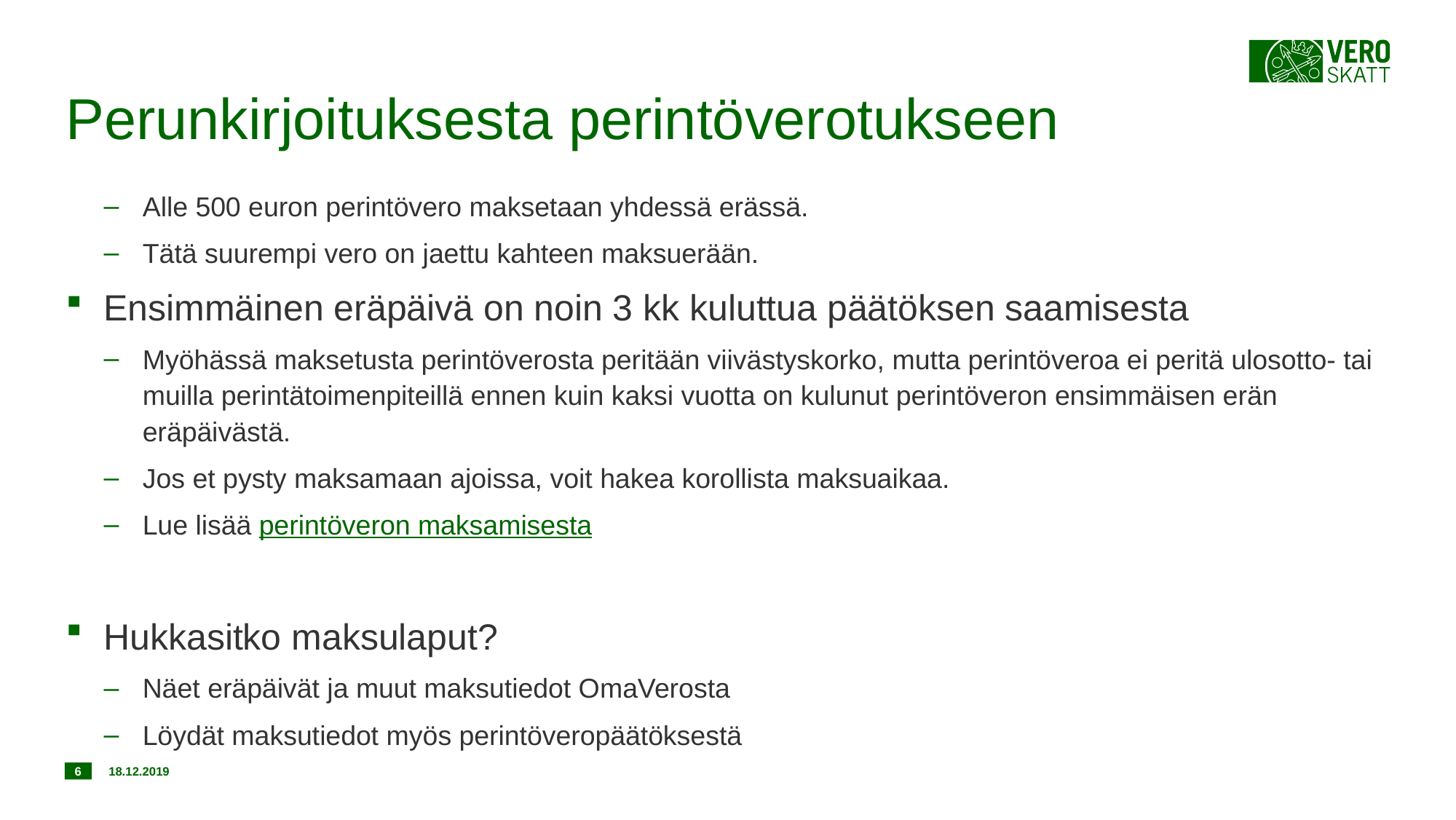

# Perunkirjoituksesta perintöverotukseen
Alle 500 euron perintövero maksetaan yhdessä erässä.
Tätä suurempi vero on jaettu kahteen maksuerään.
Ensimmäinen eräpäivä on noin 3 kk kuluttua päätöksen saamisesta
Myöhässä maksetusta perintöverosta peritään viivästyskorko, mutta perintöveroa ei peritä ulosotto- tai muilla perintätoimenpiteillä ennen kuin kaksi vuotta on kulunut perintöveron ensimmäisen erän eräpäivästä.
Jos et pysty maksamaan ajoissa, voit hakea korollista maksuaikaa.
Lue lisää perintöveron maksamisesta

Hukkasitko maksulaput?
Näet eräpäivät ja muut maksutiedot OmaVerosta
Löydät maksutiedot myös perintöveropäätöksestä

6
18.12.2019